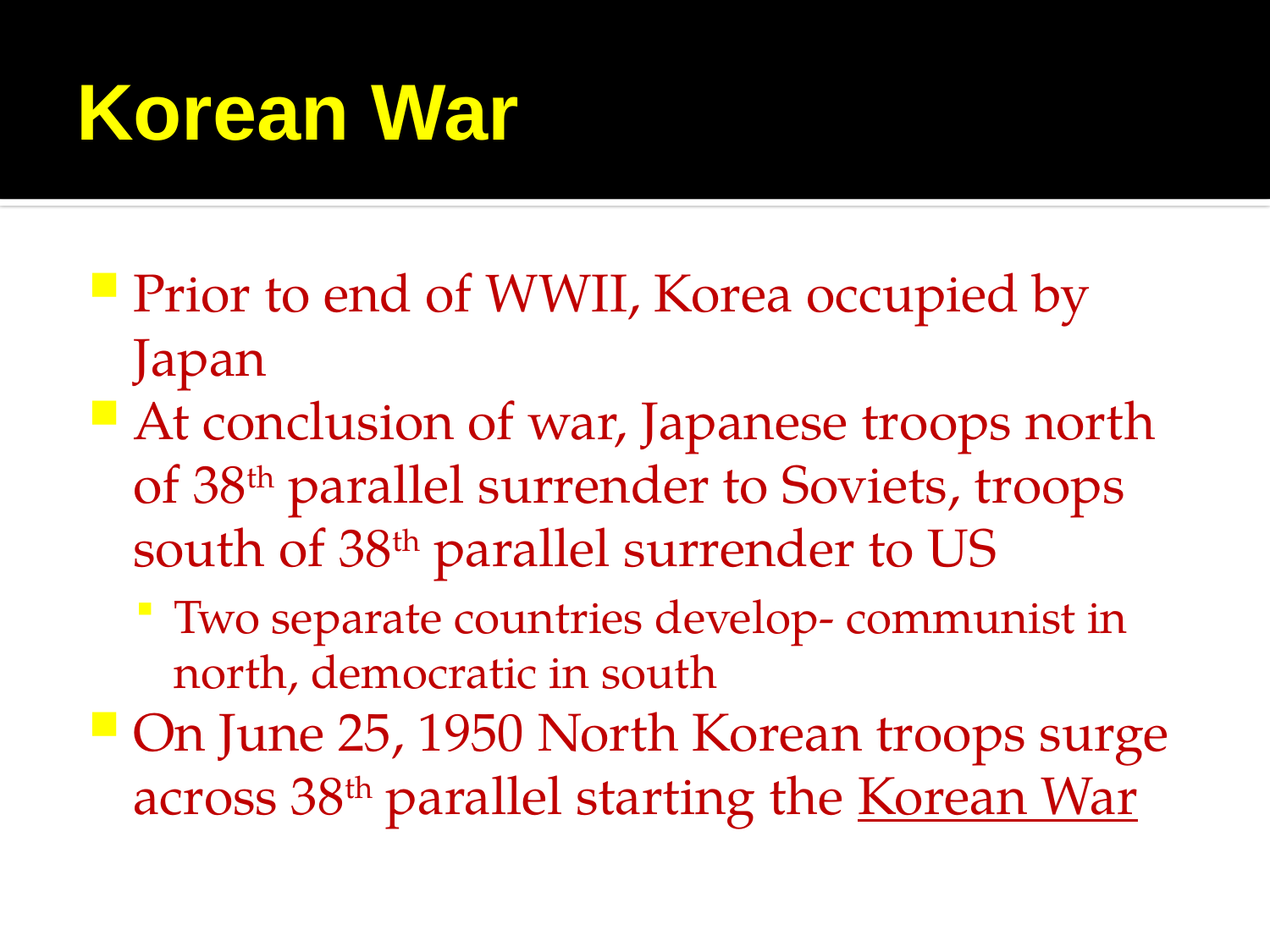

# Korean War
Prior to end of WWII, Korea occupied by Japan
At conclusion of war, Japanese troops north of 38th parallel surrender to Soviets, troops south of 38th parallel surrender to US
Two separate countries develop- communist in north, democratic in south
On June 25, 1950 North Korean troops surge across 38th parallel starting the Korean War